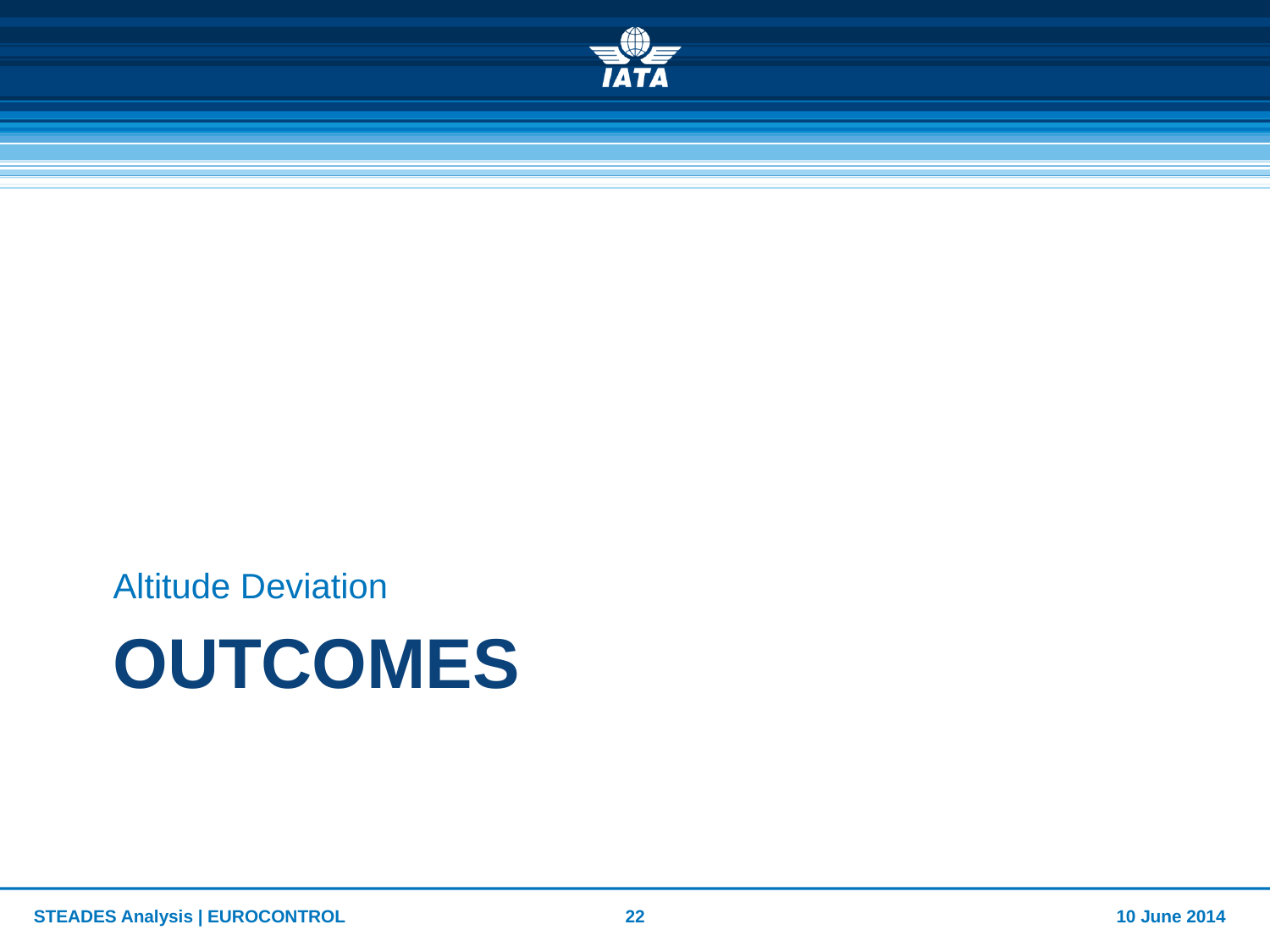

Altitude Deviation
# Outcomes
STEADES Analysis | EUROCONTROL
22
10 June 2014